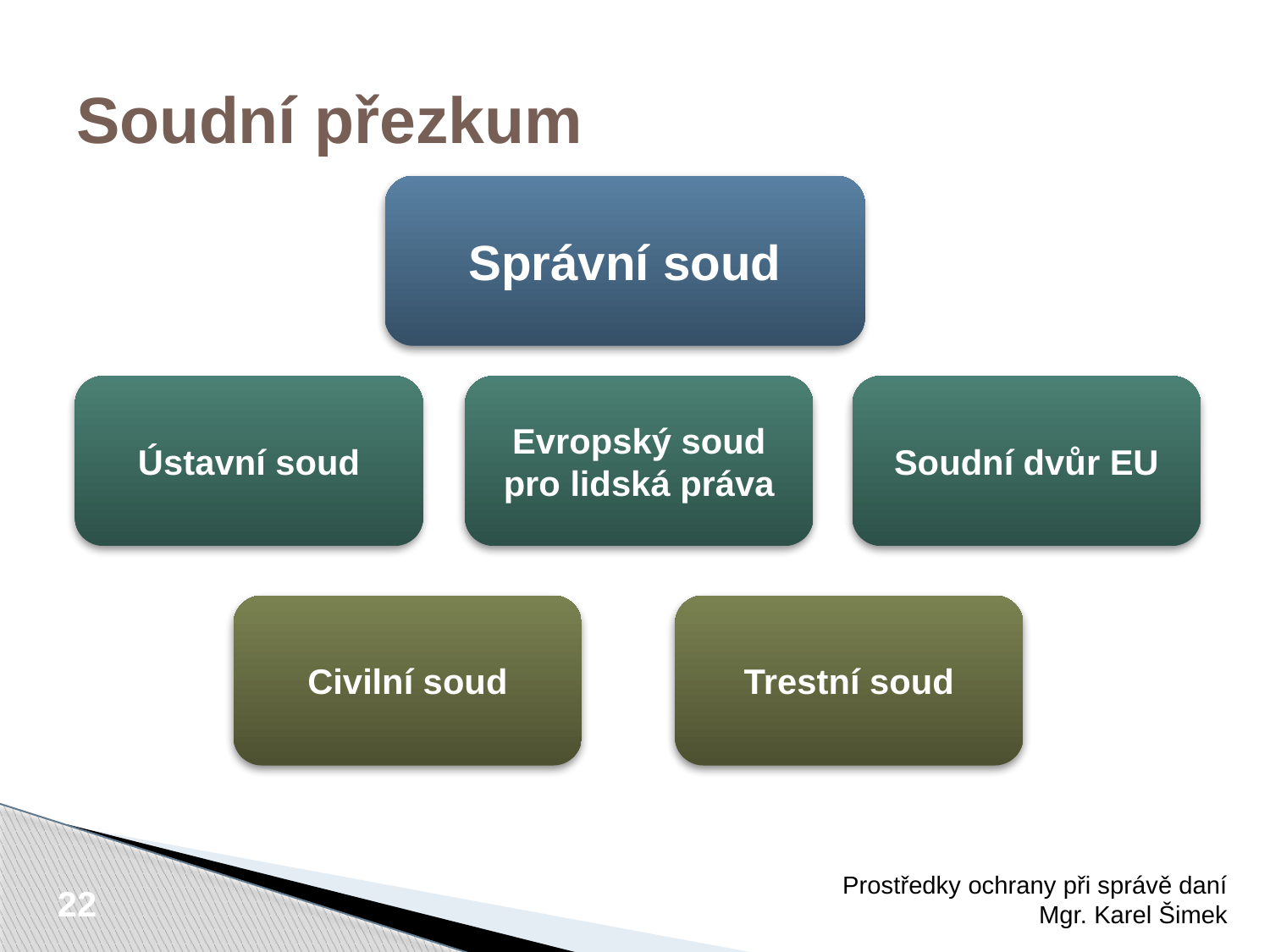

# Soudní přezkum
Správní soud
Ústavní soud
Evropský soud pro lidská práva
Soudní dvůr EU
Civilní soud
Trestní soud
Prostředky ochrany při správě daní
Mgr. Karel Šimek
22